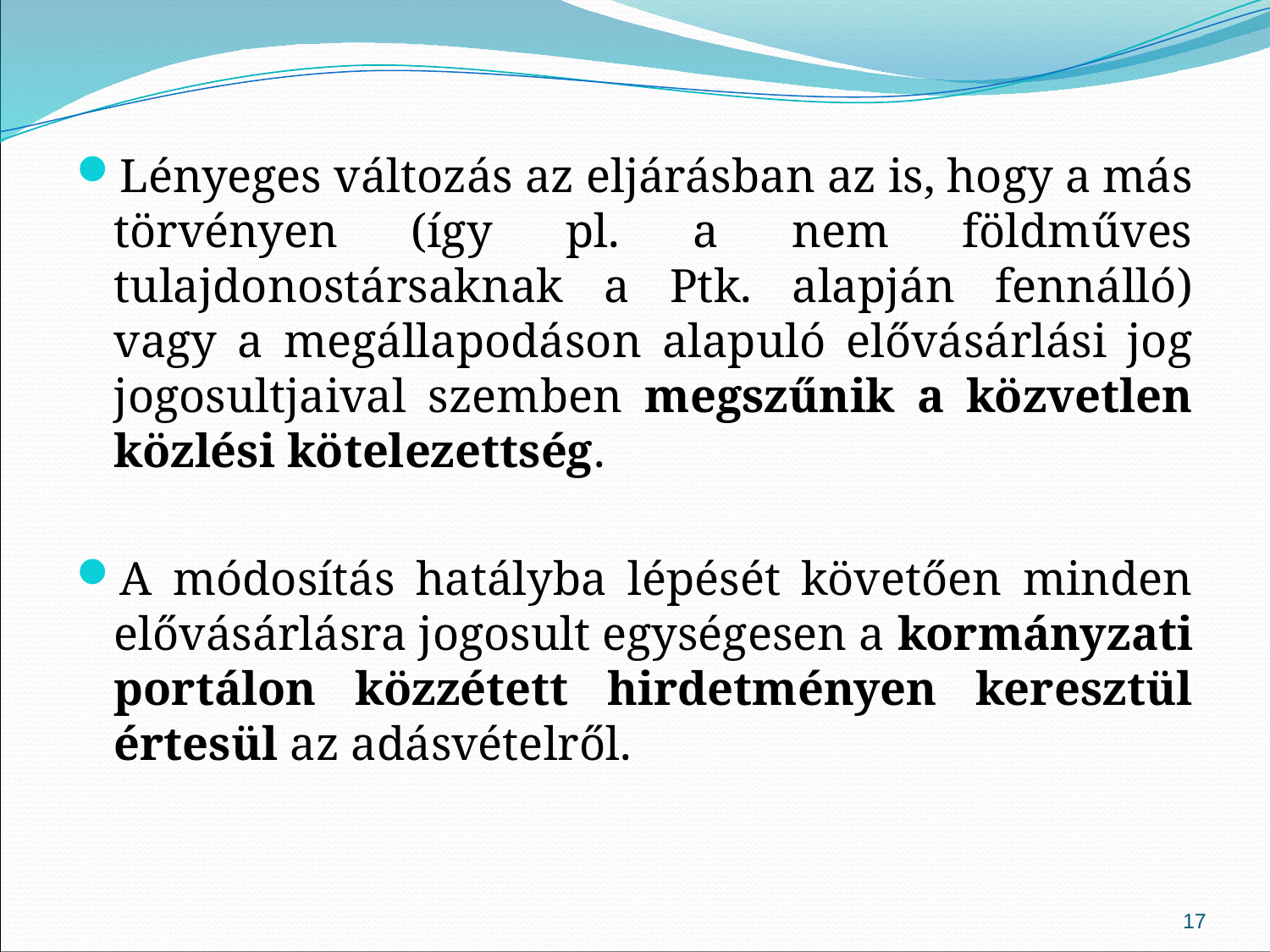

Lényeges változás az eljárásban az is, hogy a más törvényen (így pl. a nem földműves tulajdonostársaknak a Ptk. alapján fennálló) vagy a megállapodáson alapuló elővásárlási jog jogosultjaival szemben megszűnik a közvetlen közlési kötelezettség.

A módosítás hatályba lépését követően minden elővásárlásra jogosult egységesen a kormányzati portálon közzétett hirdetményen keresztül értesül az adásvételről.

17